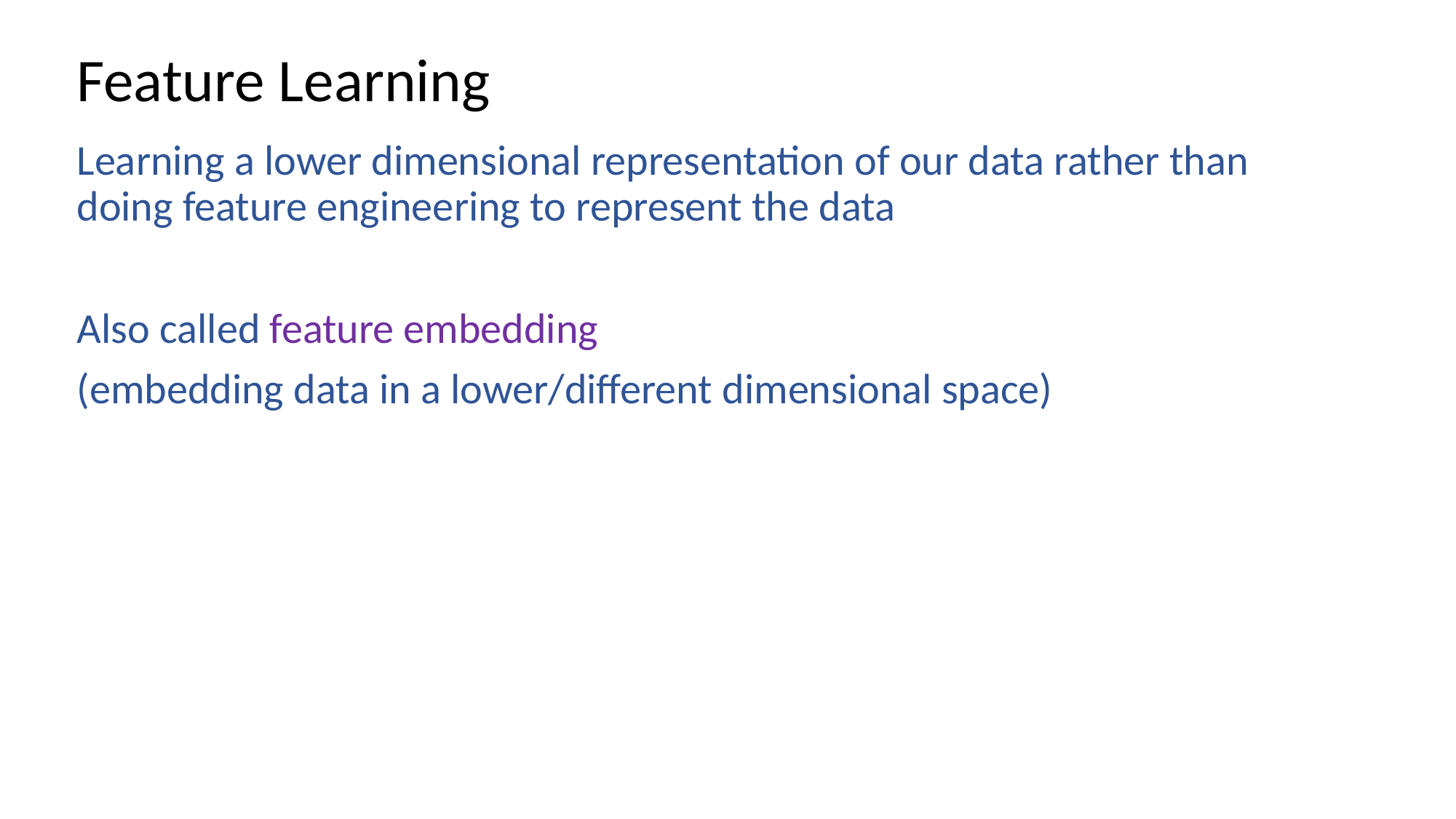

# Feature Learning
Learning a lower dimensional representation of our data rather than doing feature engineering to represent the data

Also called feature embedding
(embedding data in a lower/different dimensional space)